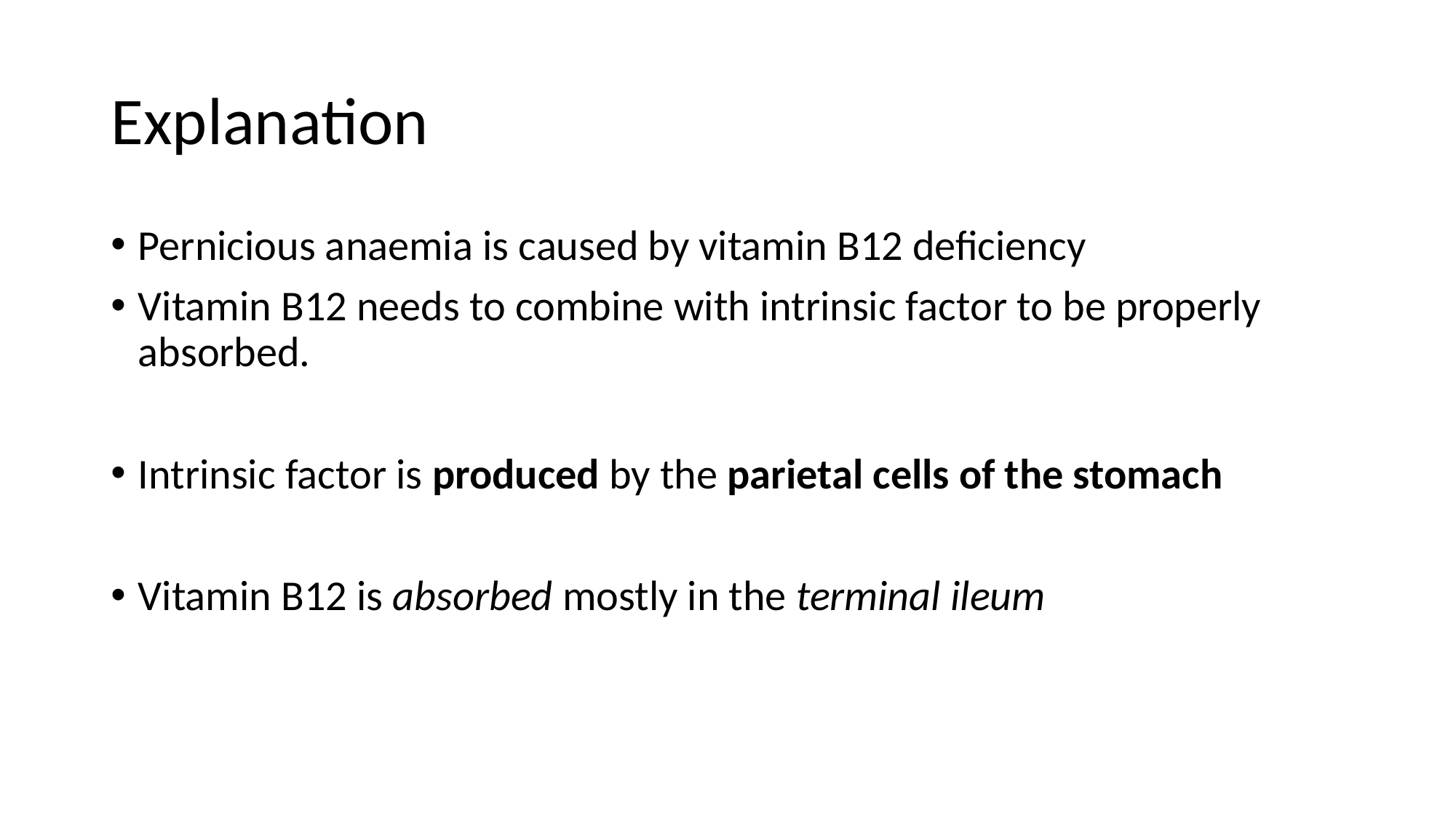

# Explanation
Pernicious anaemia is caused by vitamin B12 deficiency
Vitamin B12 needs to combine with intrinsic factor to be properly absorbed.

Intrinsic factor is produced by the parietal cells of the stomach

Vitamin B12 is absorbed mostly in the terminal ileum